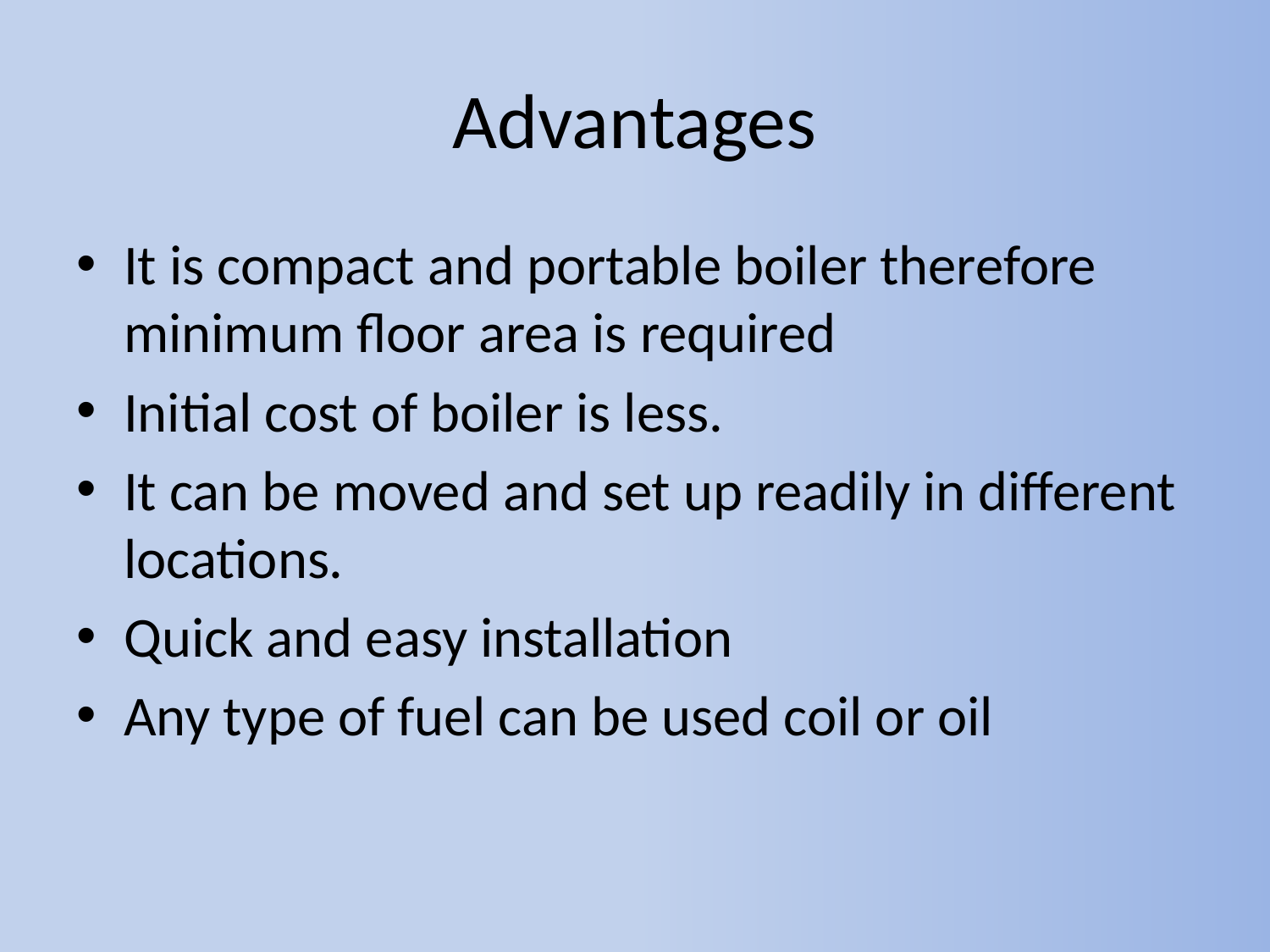

# Advantages
It is compact and portable boiler therefore minimum floor area is required
Initial cost of boiler is less.
It can be moved and set up readily in different locations.
Quick and easy installation
Any type of fuel can be used coil or oil